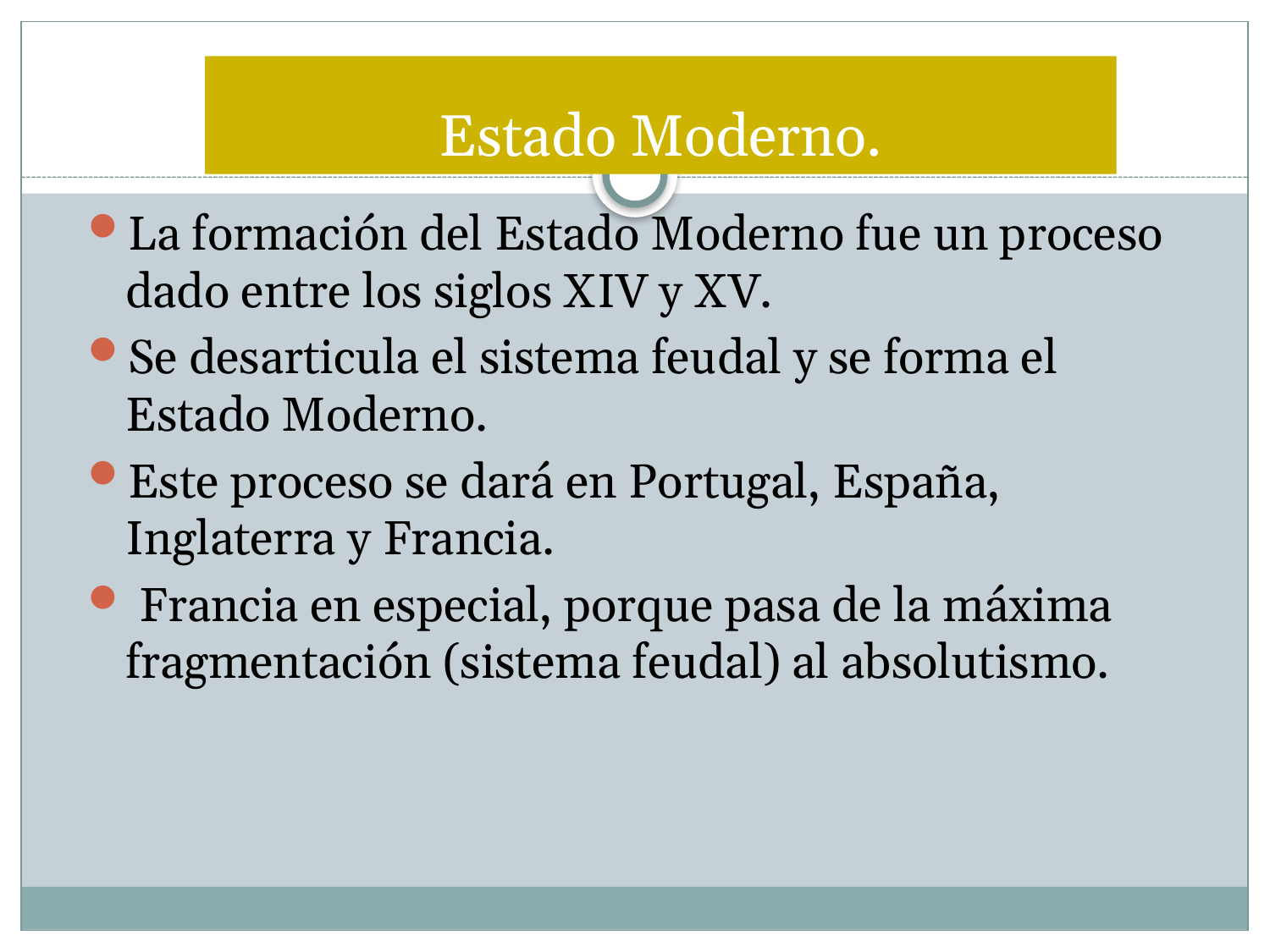

# Estado Moderno.
La formación del Estado Moderno fue un proceso dado entre los siglos XIV y XV.
Se desarticula el sistema feudal y se forma el Estado Moderno.
Este proceso se dará en Portugal, España, Inglaterra y Francia.
 Francia en especial, porque pasa de la máxima fragmentación (sistema feudal) al absolutismo.